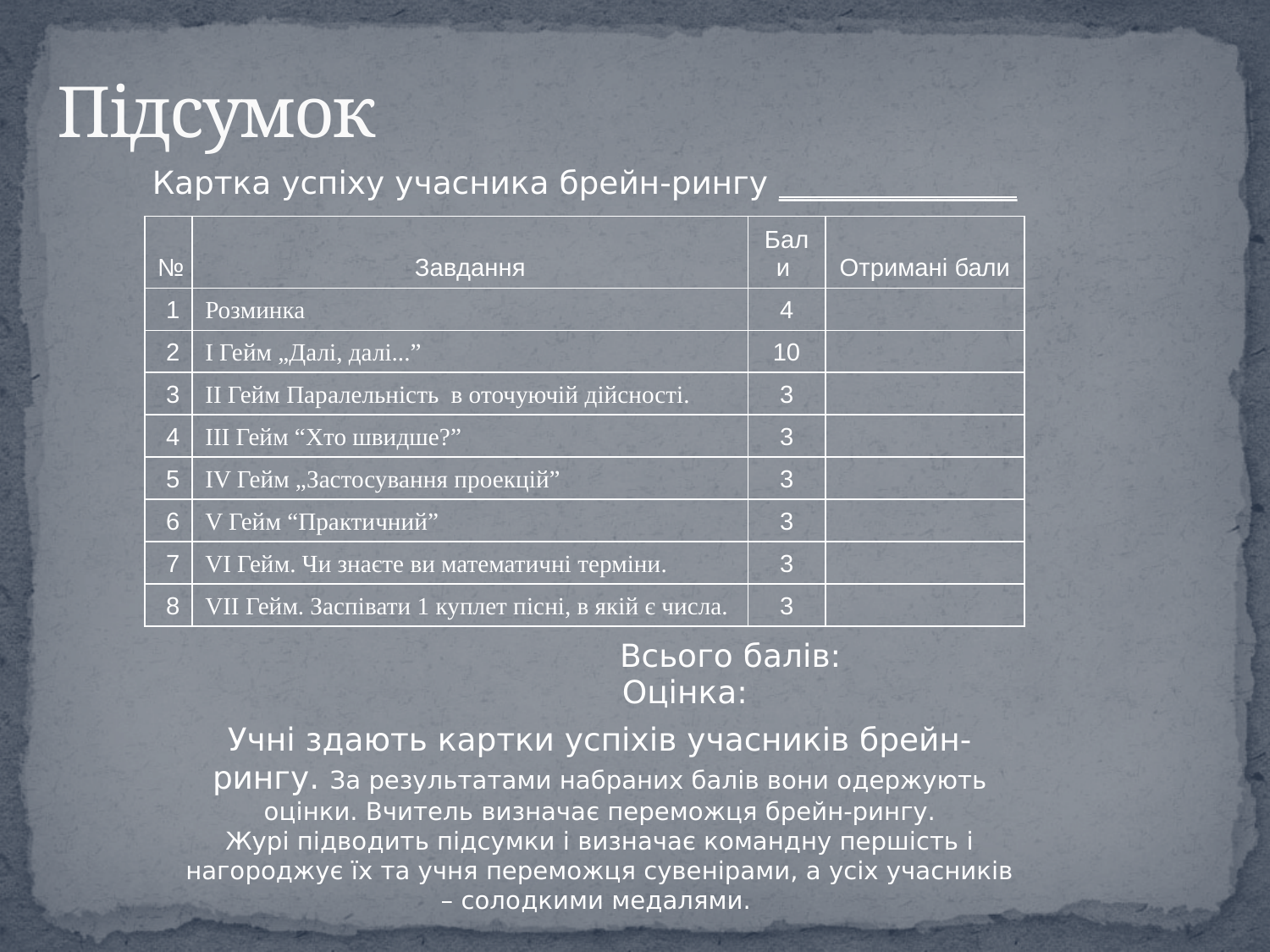

Підсумок
Картка успіху учасника брейн-рингу _______________
| № | Завдання | Бали | Отримані бали |
| --- | --- | --- | --- |
| 1 | Розминка | 4 |  |
| 2 | I Гейм „Далі, далі...” | 10 |  |
| 3 | II Гейм Паралельність в оточуючій дійсності. | 3 |  |
| 4 | III Гейм “Хто швидше?” | 3 |  |
| 5 | IV Гейм „Застосування проекцій” | 3 |  |
| 6 | V Гейм “Практичний” | 3 |  |
| 7 | VI Гейм. Чи знаєте ви математичні терміни. | 3 |  |
| 8 | VII Гейм. Заспівати 1 куплет пісні, в якій є числа. | 3 |  |
Всього балів:
Оцінка:
Учні здають картки успіхів учасників брейн-рингу. За результатами набраних балів вони одержують оцінки. Вчитель визначає переможця брейн-рингу.
Журі підводить підсумки і визначає командну першість і нагороджує їх та учня переможця сувенірами, а усіх учасників – солодкими медалями.